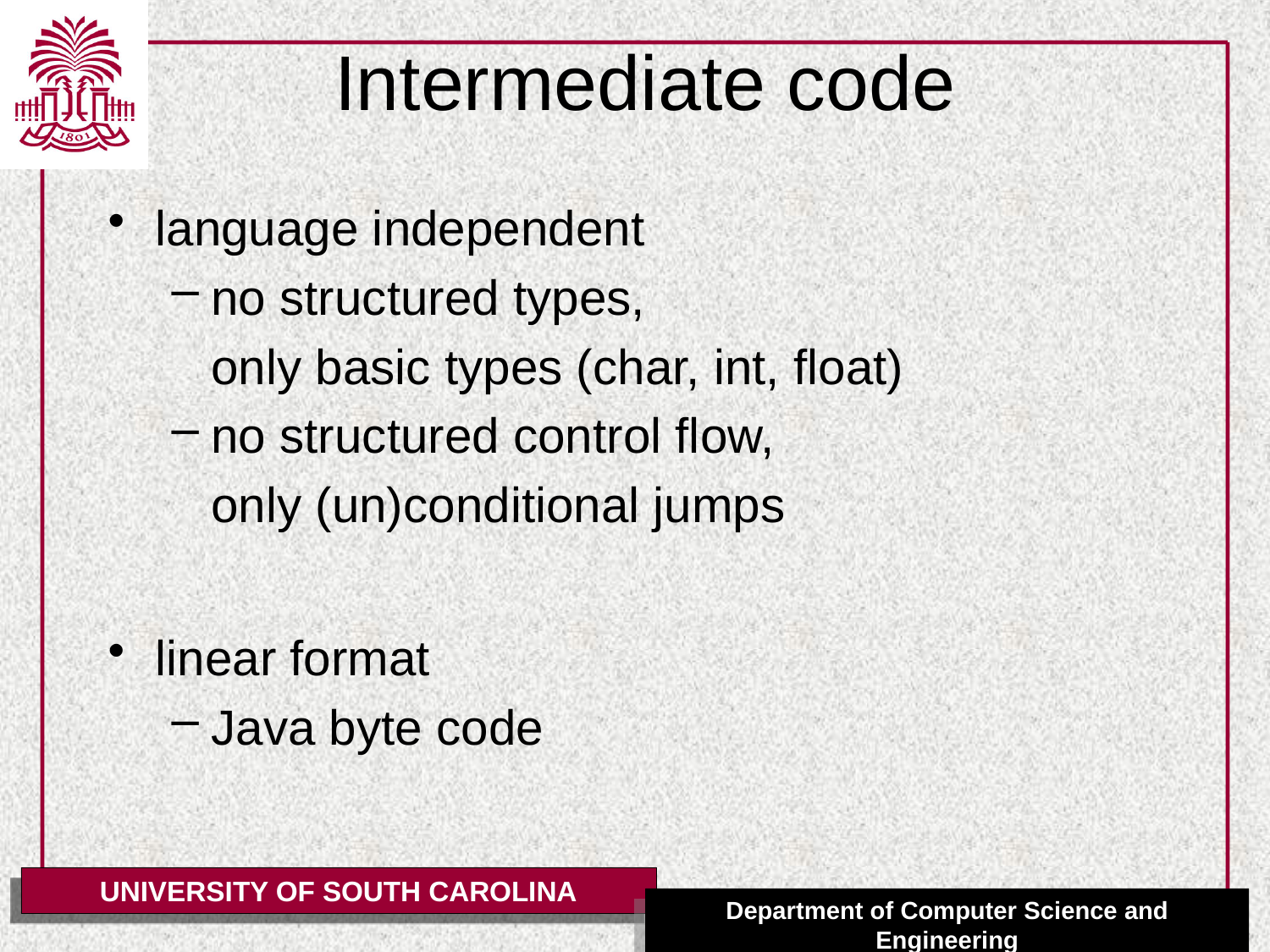

# Intermediate code
language independent
no structured types,
	only basic types (char, int, float)
no structured control flow,
	only (un)conditional jumps

linear format
Java byte code